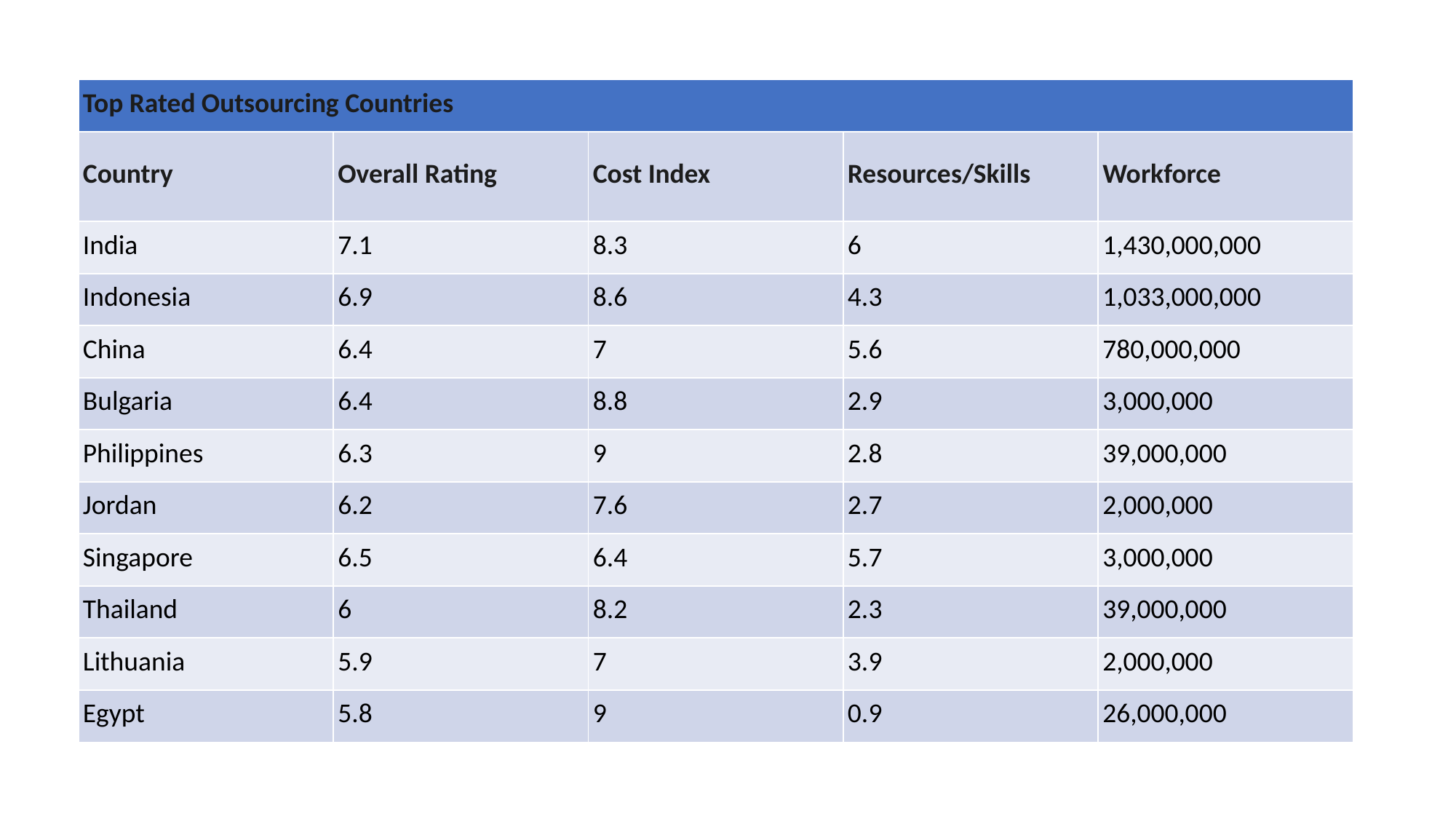

| Top Rated Outsourcing Countries |  |  |  |  |
| --- | --- | --- | --- | --- |
| Country | Overall Rating | Cost Index | Resources/Skills | Workforce |
| India | 7.1 | 8.3 | 6 | 1,430,000,000 |
| Indonesia | 6.9 | 8.6 | 4.3 | 1,033,000,000 |
| China | 6.4 | 7 | 5.6 | 780,000,000 |
| Bulgaria | 6.4 | 8.8 | 2.9 | 3,000,000 |
| Philippines | 6.3 | 9 | 2.8 | 39,000,000 |
| Jordan | 6.2 | 7.6 | 2.7 | 2,000,000 |
| Singapore | 6.5 | 6.4 | 5.7 | 3,000,000 |
| Thailand | 6 | 8.2 | 2.3 | 39,000,000 |
| Lithuania | 5.9 | 7 | 3.9 | 2,000,000 |
| Egypt | 5.8 | 9 | 0.9 | 26,000,000 |